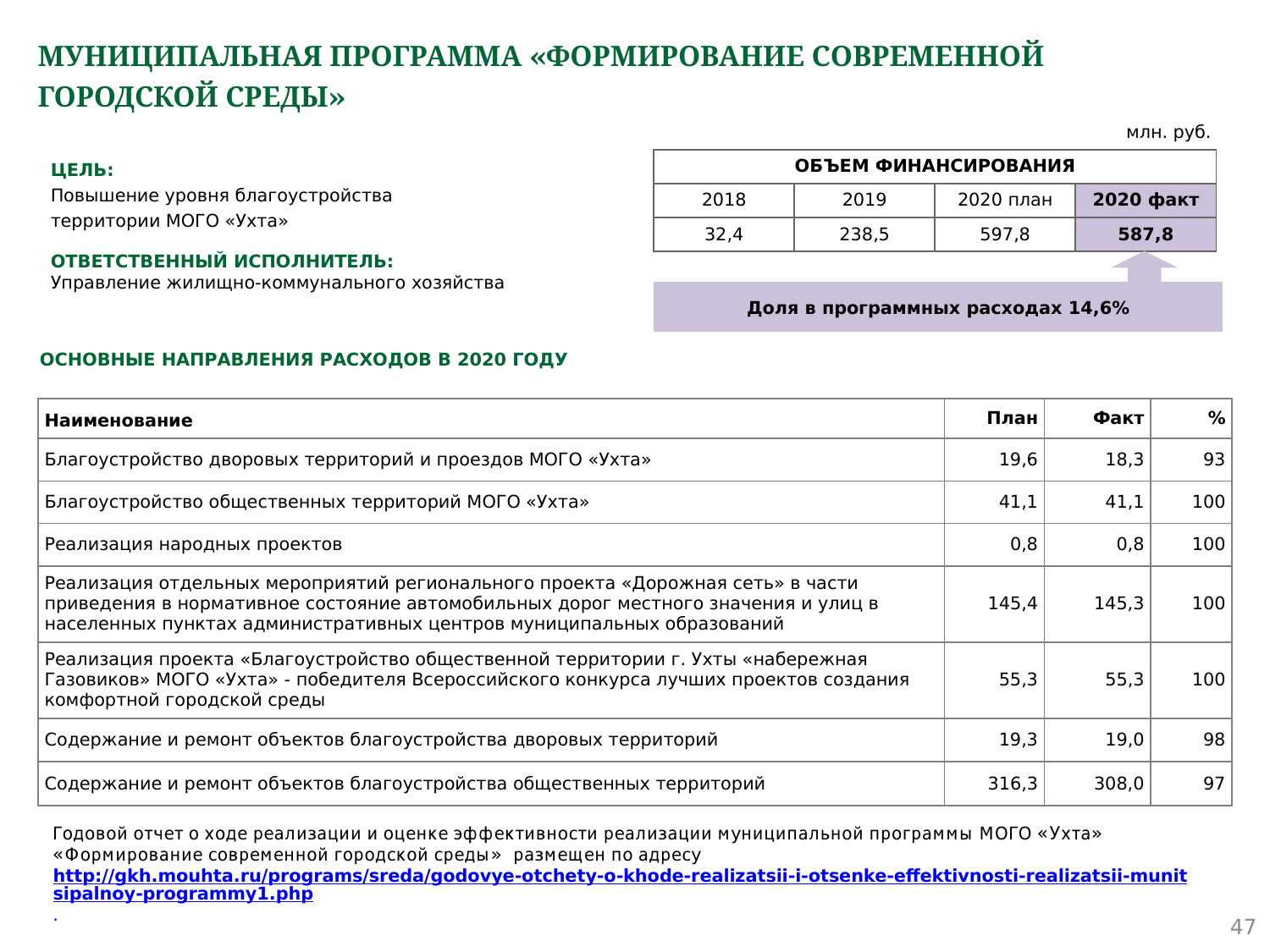

# МУНИЦИПАЛЬНАЯ ПРОГРАММА «ФОРМИРОВАНИЕ СОВРЕМЕННОЙ ГОРОДСКОЙ СРЕДЫ»
млн. руб.
ЦЕЛЬ:
Повышение уровня благоустройства
территории МОГО «Ухта»

ОТВЕТСТВЕННЫЙ ИСПОЛНИТЕЛЬ:
Управление жилищно-коммунального хозяйства
| ОБЪЕМ ФИНАНСИРОВАНИЯ |  |  |  |
| --- | --- | --- | --- |
| 2018 | 2019 | 2020 план | 2020 факт |
| 32,4 | 238,5 | 597,8 | 587,8 |

Доля в программных расходах 14,6%
ОСНОВНЫЕ НАПРАВЛЕНИЯ РАСХОДОВ В 2020 ГОДУ
| Наименование | План | Факт | % |
| --- | --- | --- | --- |
| Благоустройство дворовых территорий и проездов МОГО «Ухта» | 19,6 | 18,3 | 93 |
| Благоустройство общественных территорий МОГО «Ухта» | 41,1 | 41,1 | 100 |
| Реализация народных проектов | 0,8 | 0,8 | 100 |
| Реализация отдельных мероприятий регионального проекта «Дорожная сеть» в части приведения в нормативное состояние автомобильных дорог местного значения и улиц в населенных пунктах административных центров муниципальных образований | 145,4 | 145,3 | 100 |
| Реализация проекта «Благоустройство общественной территории г. Ухты «набережная Газовиков» МОГО «Ухта» - победителя Всероссийского конкурса лучших проектов создания комфортной городской среды | 55,3 | 55,3 | 100 |
| Содержание и ремонт объектов благоустройства дворовых территорий | 19,3 | 19,0 | 98 |
| Содержание и ремонт объектов благоустройства общественных территорий | 316,3 | 308,0 | 97 |

Годовой отчет о ходе реализации и оценке эффективности реализации муниципальной программы МОГО «Ухта»
«Формирование современной городской среды»  размещен по адресу
http://gkh.mouhta.ru/programs/sreda/godovye-otchety-o-khode-realizatsii-i-otsenke-effektivnosti-realizatsii-munitsipalnoy-programmy1.php.
47